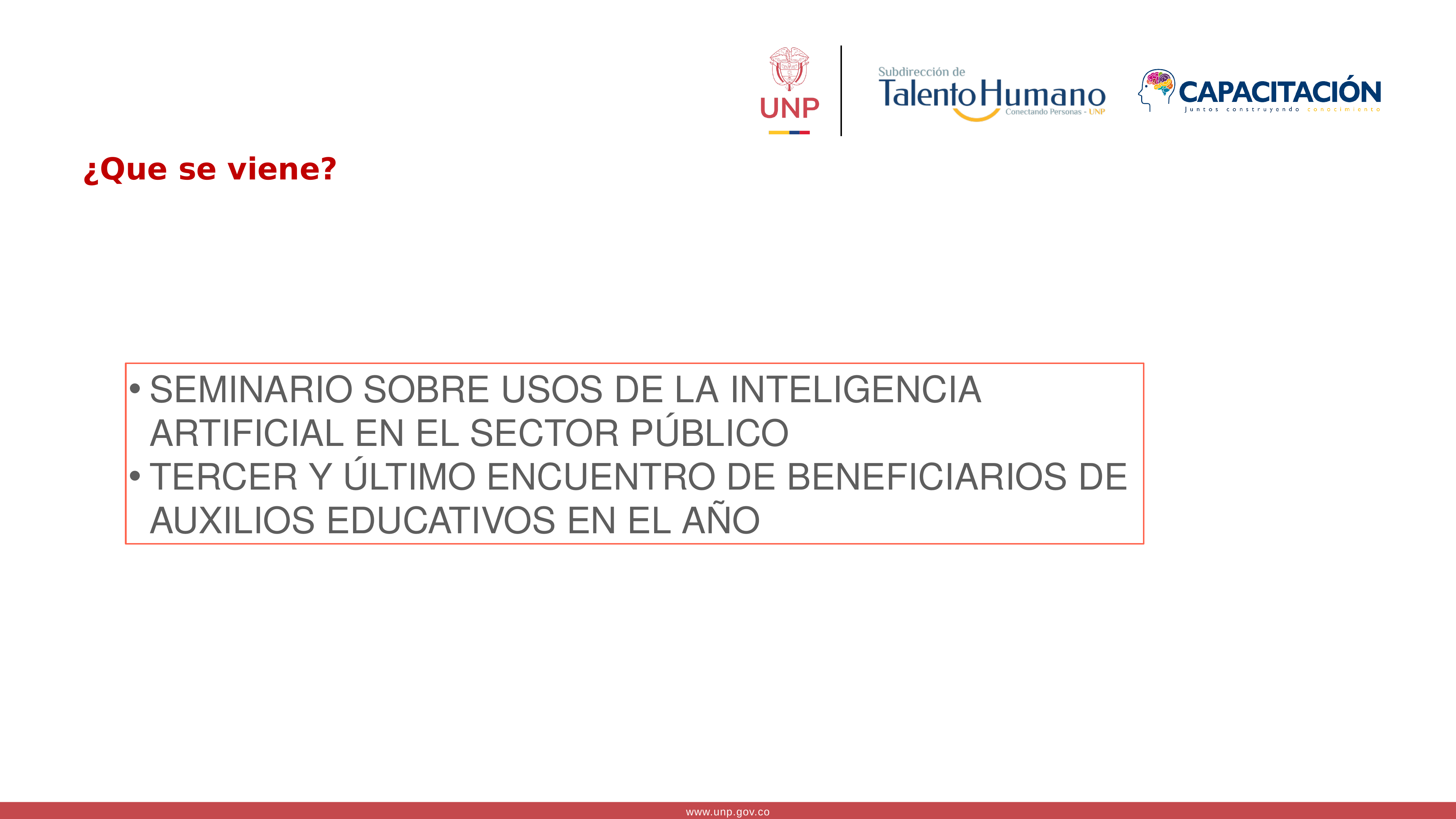

¿Que se viene?
SEMINARIO SOBRE USOS DE LA INTELIGENCIA ARTIFICIAL EN EL SECTOR PÚBLICO
TERCER Y ÚLTIMO ENCUENTRO DE BENEFICIARIOS DE AUXILIOS EDUCATIVOS EN EL AÑO